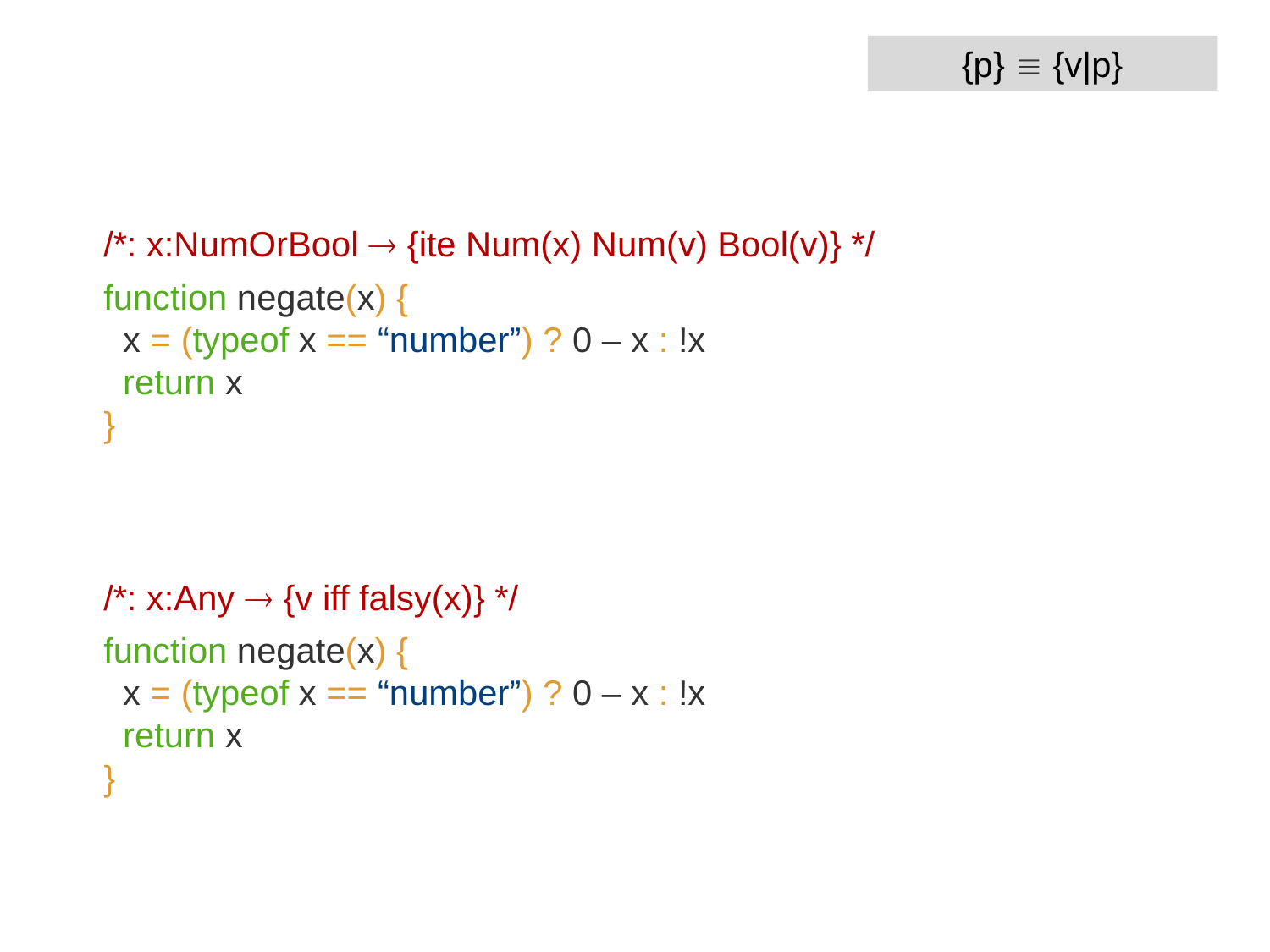

{p} ≡ {v|p}
/*: x:NumOrBool → {ite Num(x) Num(v) Bool(v)} */
function negate(x) {
  x = (typeof x == “number”) ? 0 – x : !x
  return x
}

/*: x:Any → {v iff falsy(x)} */
function negate(x) {
  x = (typeof x == “number”) ? 0 – x : !x
  return x
}

41